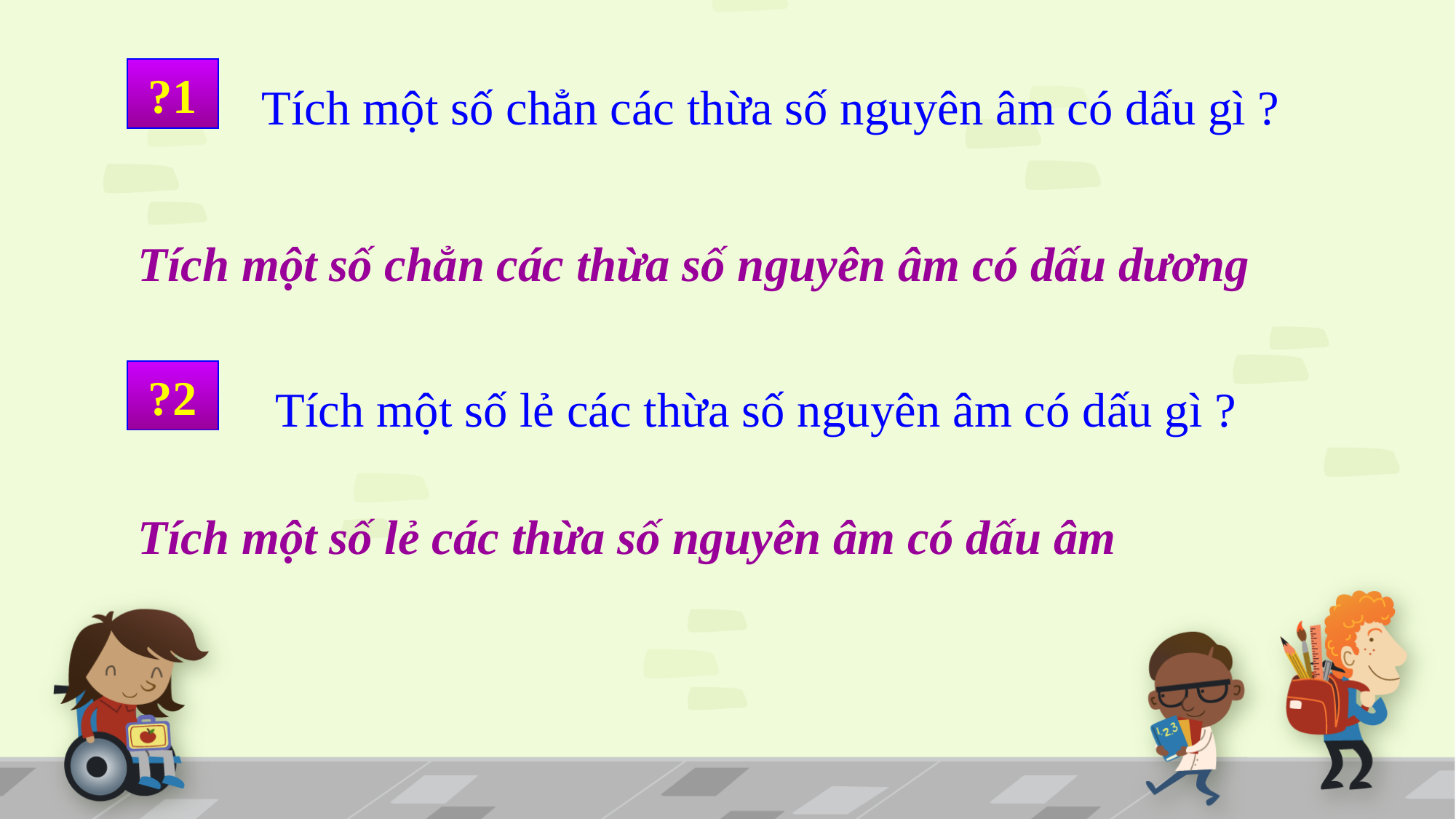

?1
Tích một số chẳn các thừa số nguyên âm có dấu gì ?
Tích một số chẳn các thừa số nguyên âm có dấu dương
?2
Tích một số lẻ các thừa số nguyên âm có dấu gì ?
Tích một số lẻ các thừa số nguyên âm có dấu âm